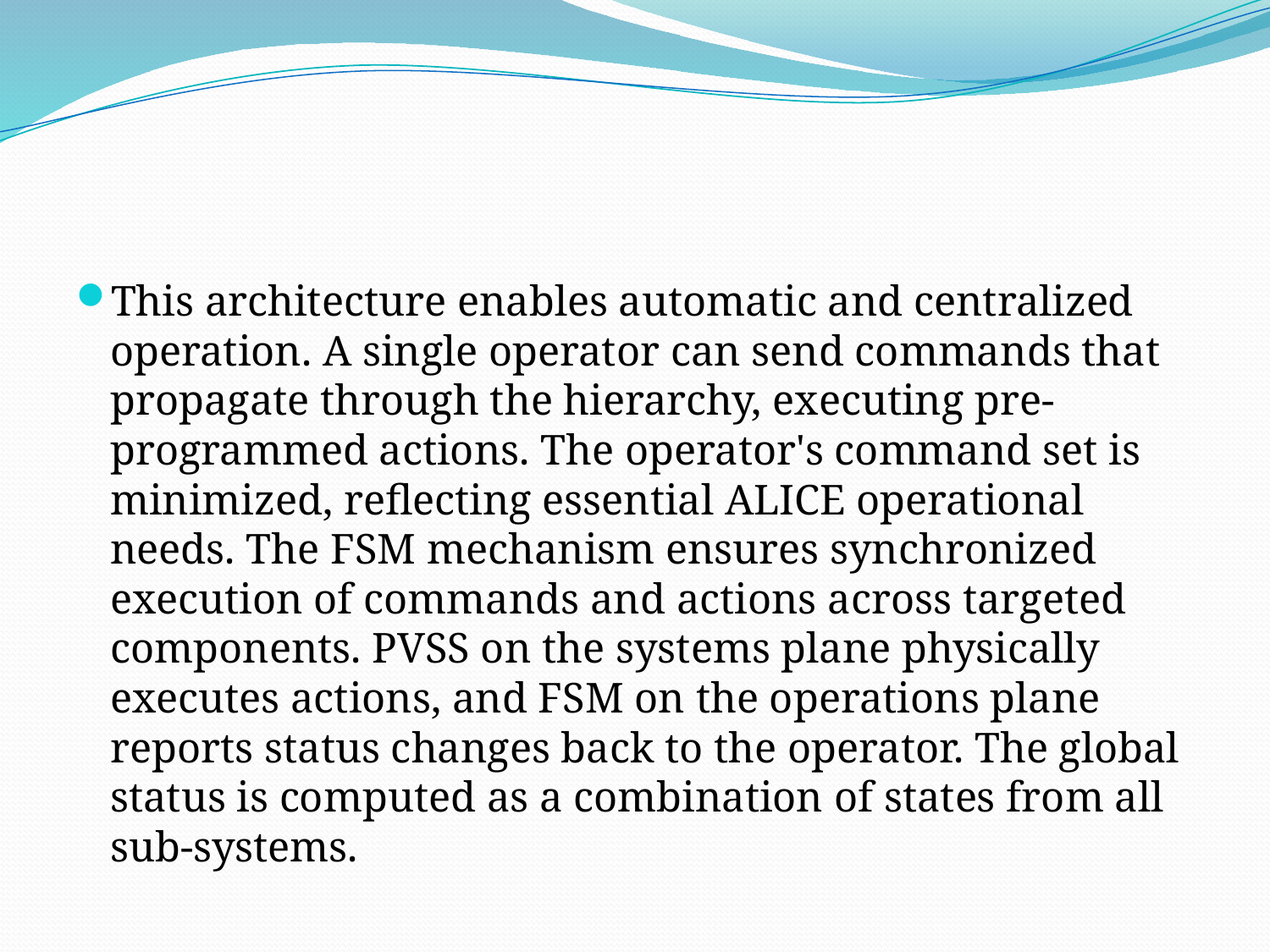

This architecture enables automatic and centralized operation. A single operator can send commands that propagate through the hierarchy, executing pre-programmed actions. The operator's command set is minimized, reflecting essential ALICE operational needs. The FSM mechanism ensures synchronized execution of commands and actions across targeted components. PVSS on the systems plane physically executes actions, and FSM on the operations plane reports status changes back to the operator. The global status is computed as a combination of states from all sub-systems.